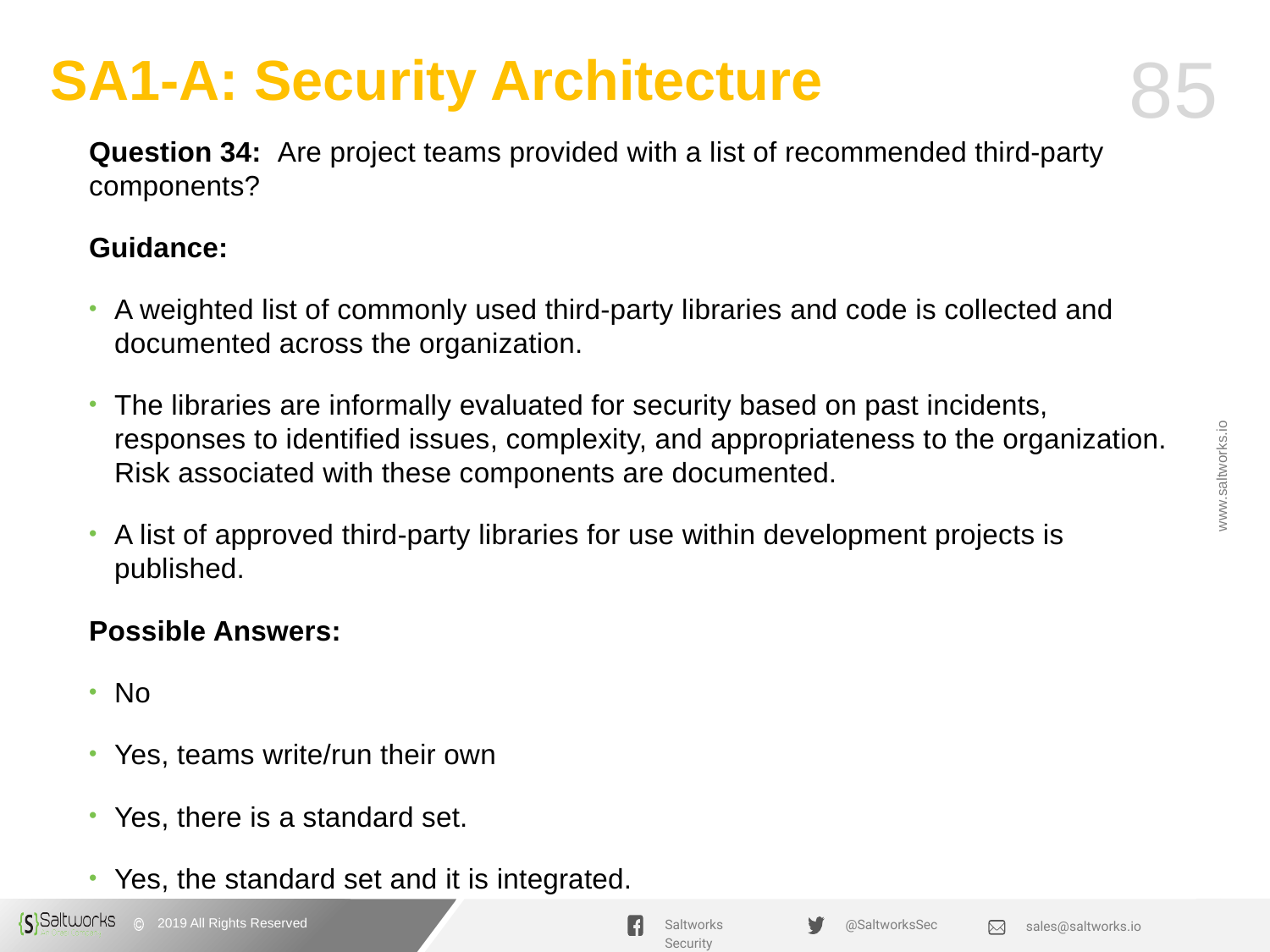

# SA1-A: Security Architecture
Question 34:  Are project teams provided with a list of recommended third-party components?
Guidance:
A weighted list of commonly used third-party libraries and code is collected and documented across the organization.
The libraries are informally evaluated for security based on past incidents, responses to identified issues, complexity, and appropriateness to the organization.  Risk associated with these components are documented.
A list of approved third-party libraries for use within development projects is published.
Possible Answers:
No
Yes, teams write/run their own
Yes, there is a standard set.
Yes, the standard set and it is integrated.